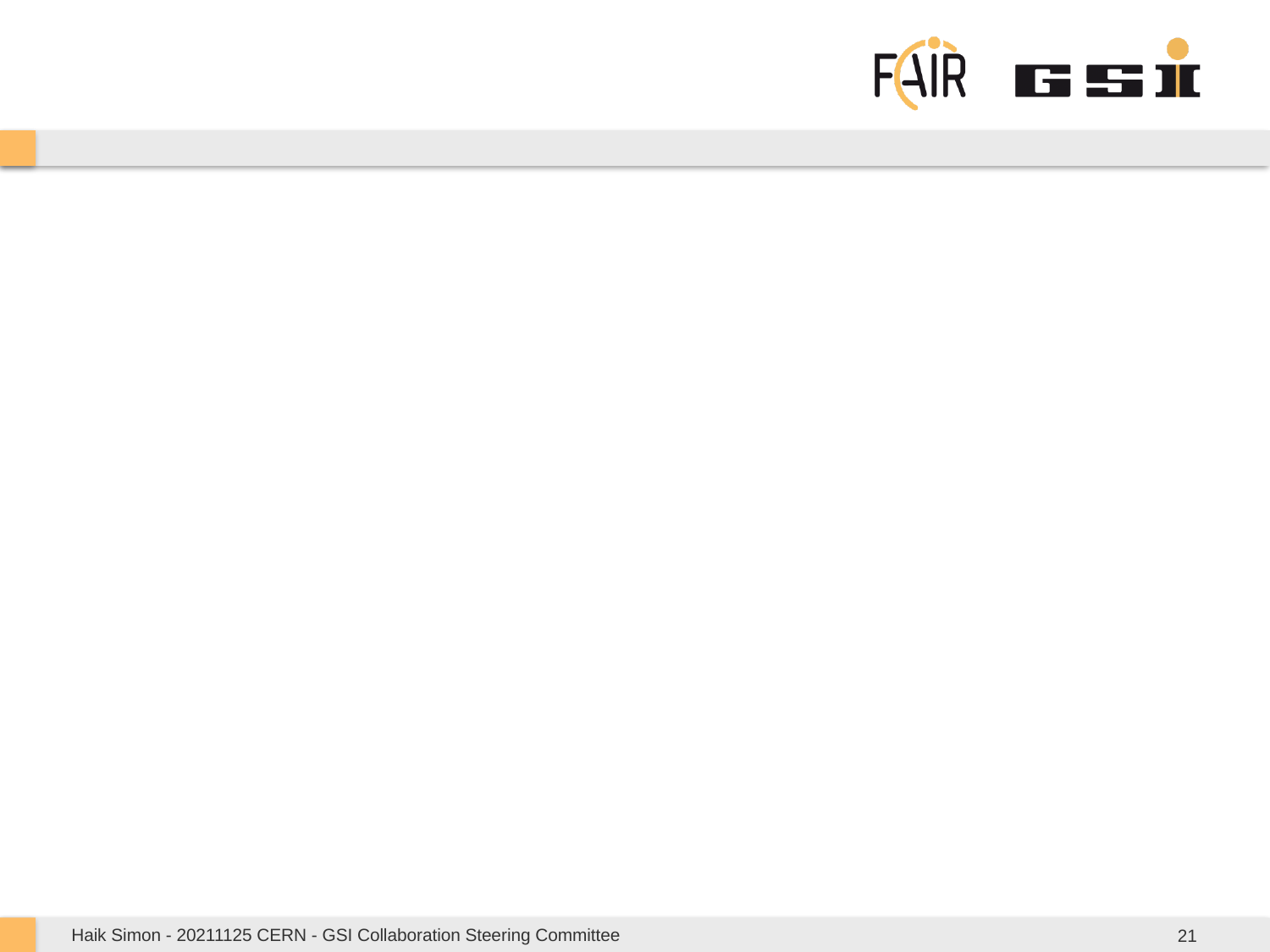

#

Haik Simon - 20211125 CERN - GSI Collaboration Steering Committee
21